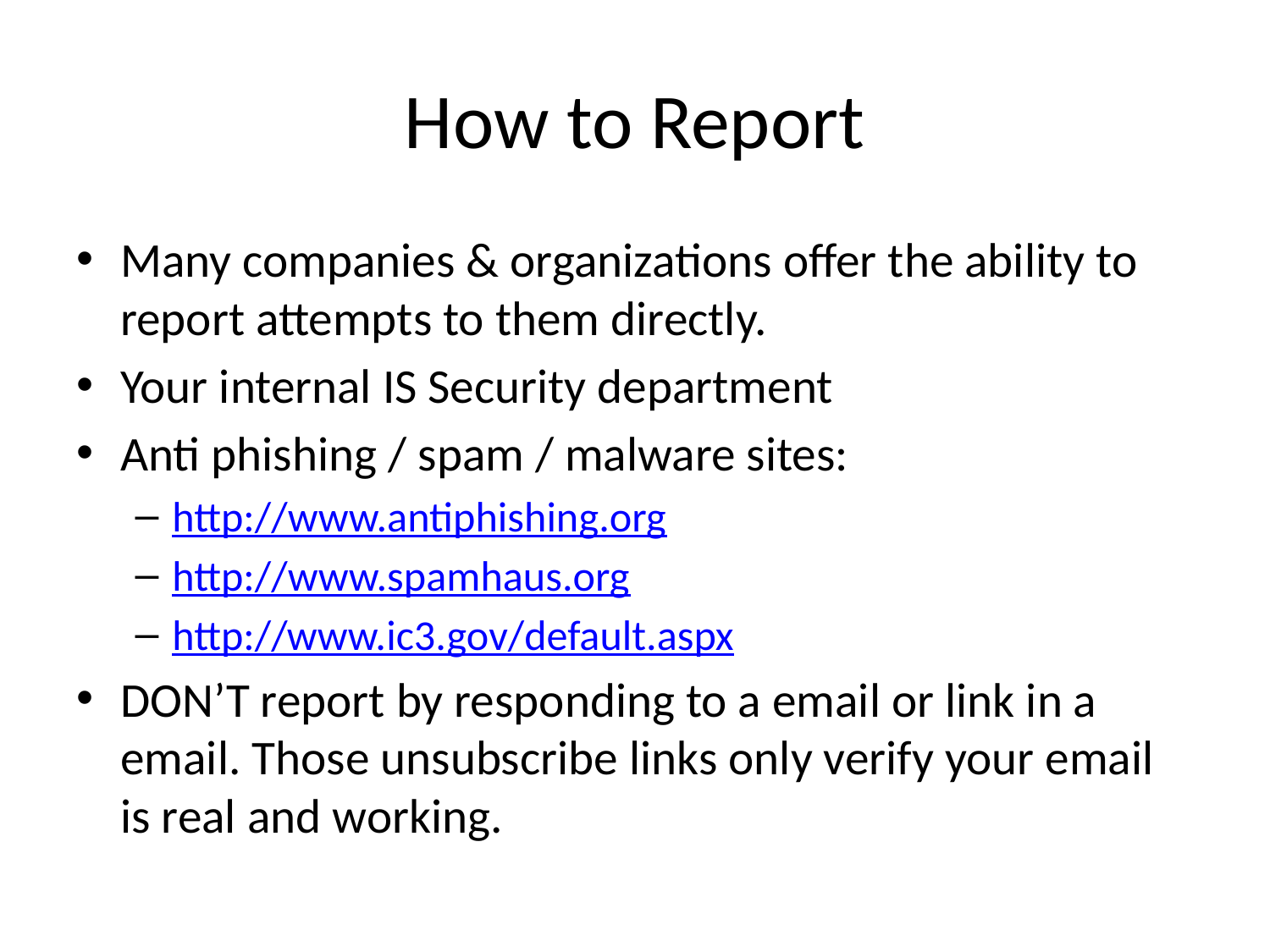

# How to Report
Many companies & organizations offer the ability to report attempts to them directly.
Your internal IS Security department
Anti phishing / spam / malware sites:
http://www.antiphishing.org
http://www.spamhaus.org
http://www.ic3.gov/default.aspx
DON’T report by responding to a email or link in a email. Those unsubscribe links only verify your email is real and working.